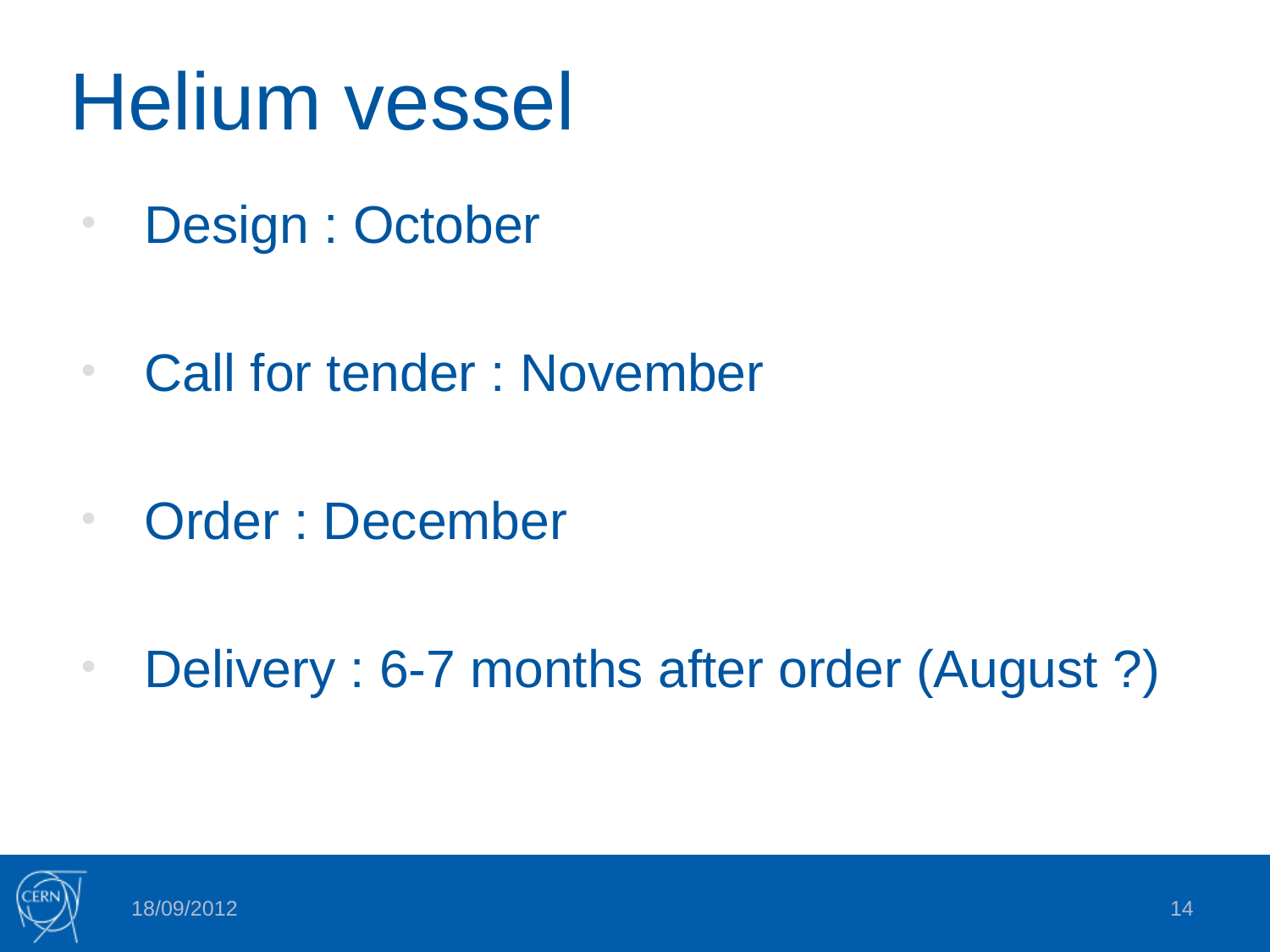

# Helium vessel
Design : October

Call for tender : November

Order : December

Delivery : 6-7 months after order (August ?)
18/09/2012
14